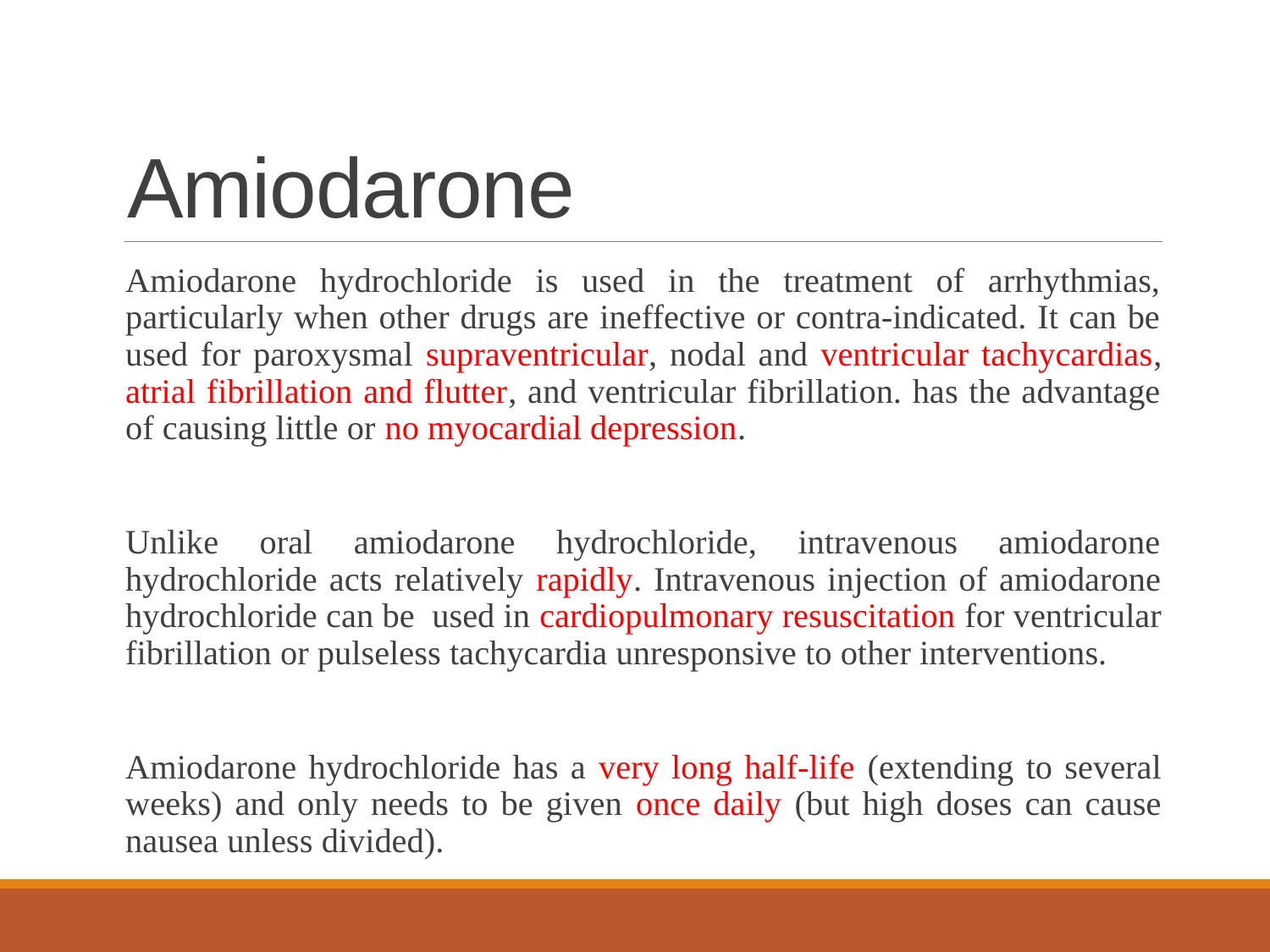

# Amiodarone
Amiodarone hydrochloride is used in the treatment of arrhythmias, particularly when other drugs are ineffective or contra-indicated. It can be used for paroxysmal supraventricular, nodal and ventricular tachycardias, atrial fibrillation and flutter, and ventricular fibrillation. has the advantage of causing little or no myocardial depression.

Unlike oral amiodarone hydrochloride, intravenous amiodarone hydrochloride acts relatively rapidly. Intravenous injection of amiodarone hydrochloride can be  used in cardiopulmonary resuscitation for ventricular fibrillation or pulseless tachycardia unresponsive to other interventions.

Amiodarone hydrochloride has a very long half-life (extending to several weeks) and only needs to be given once daily (but high doses can cause nausea unless divided).